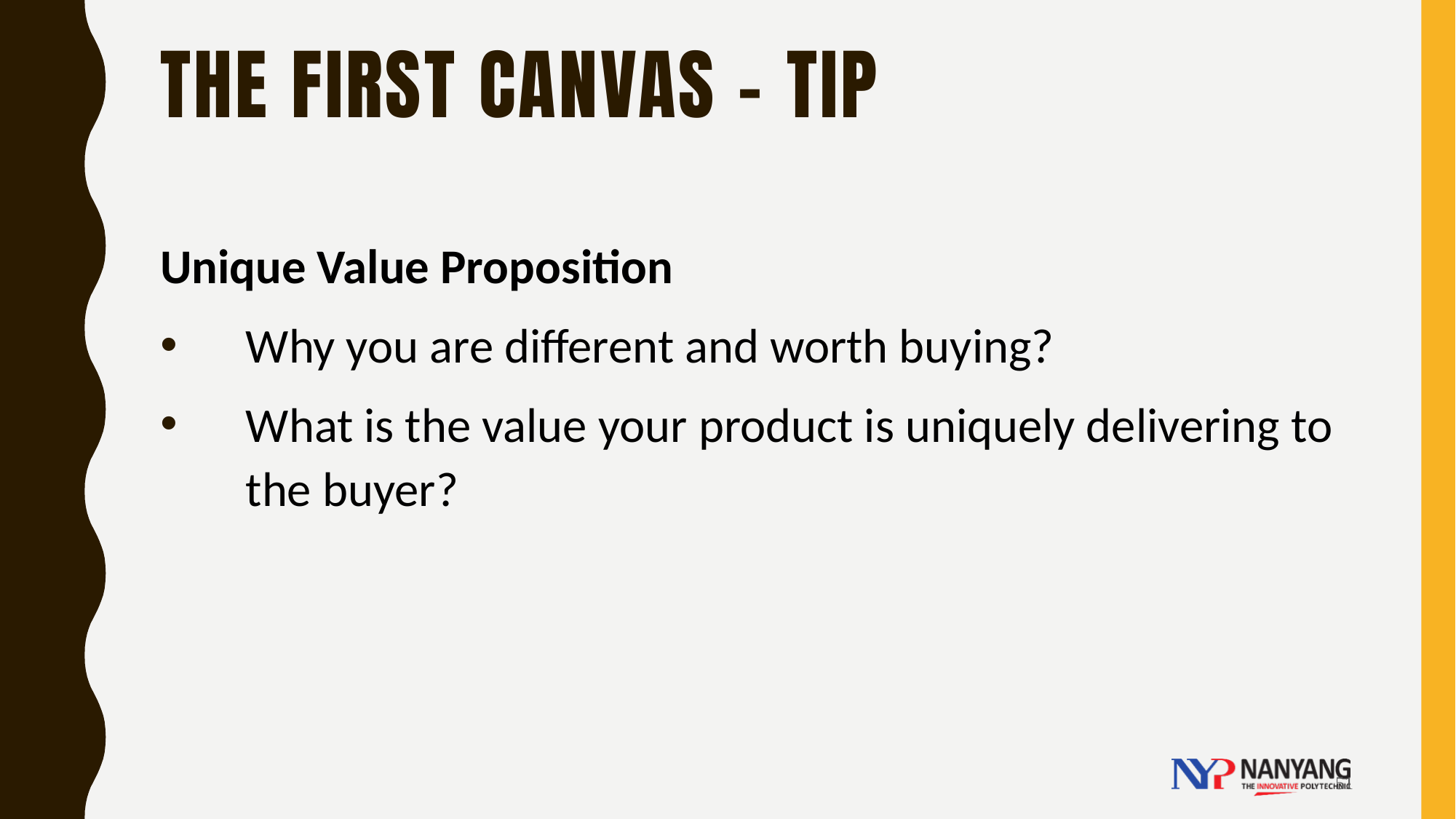

# The first canvas - TIP
Unique Value Proposition
Why you are different and worth buying?
What is the value your product is uniquely delivering to the buyer?

51